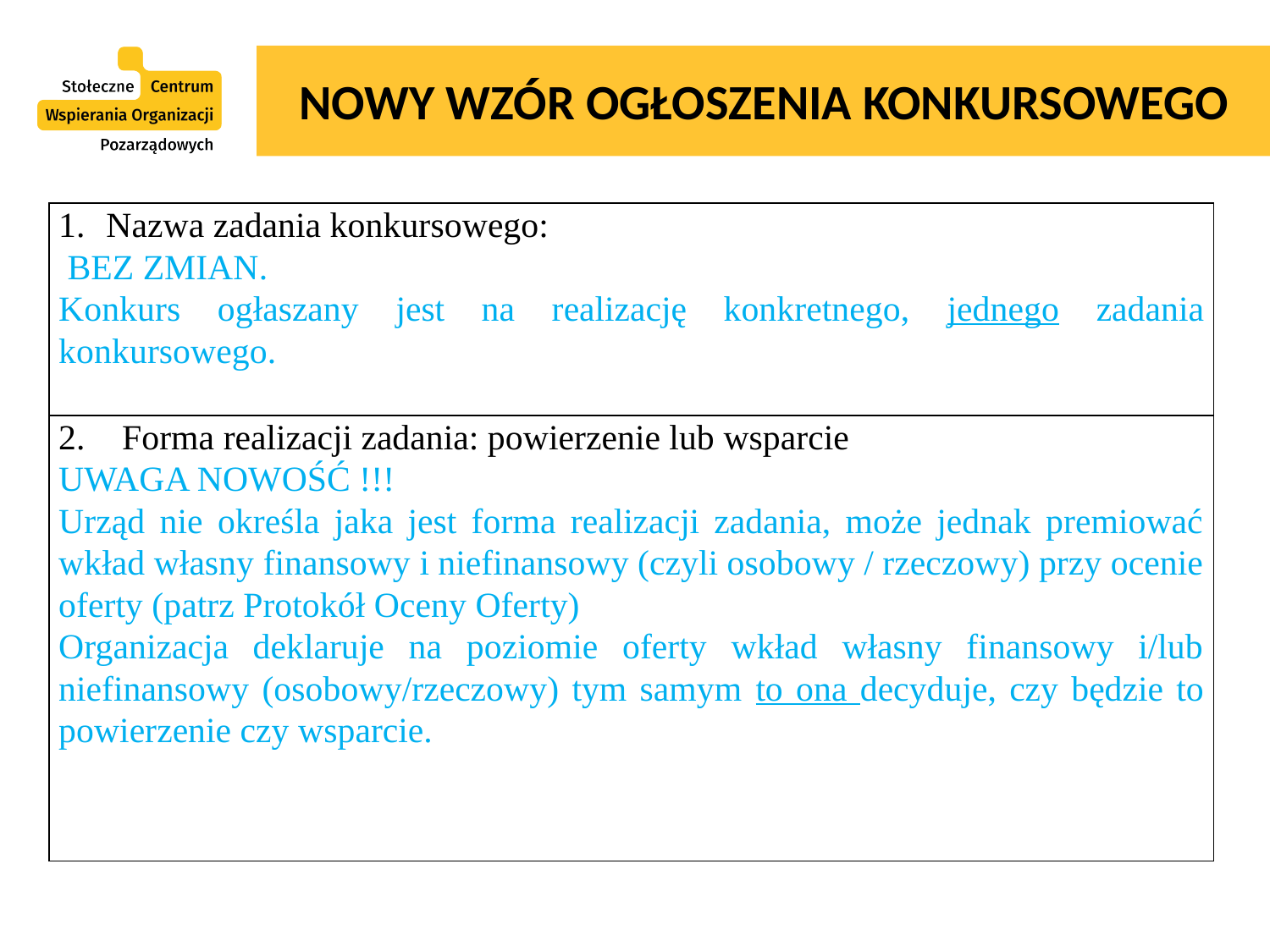

# NOWY WZÓR OGŁOSZENIA KONKURSOWEGO
| Nazwa zadania konkursowego:  BEZ ZMIAN. Konkurs ogłaszany jest na realizację konkretnego, jednego zadania konkursowego. |
| --- |
| Forma realizacji zadania: powierzenie lub wsparcie UWAGA NOWOŚĆ !!! Urząd nie określa jaka jest forma realizacji zadania, może jednak premiować wkład własny finansowy i niefinansowy (czyli osobowy / rzeczowy) przy ocenie oferty (patrz Protokół Oceny Oferty) Organizacja deklaruje na poziomie oferty wkład własny finansowy i/lub niefinansowy (osobowy/rzeczowy) tym samym to ona decyduje, czy będzie to powierzenie czy wsparcie. |